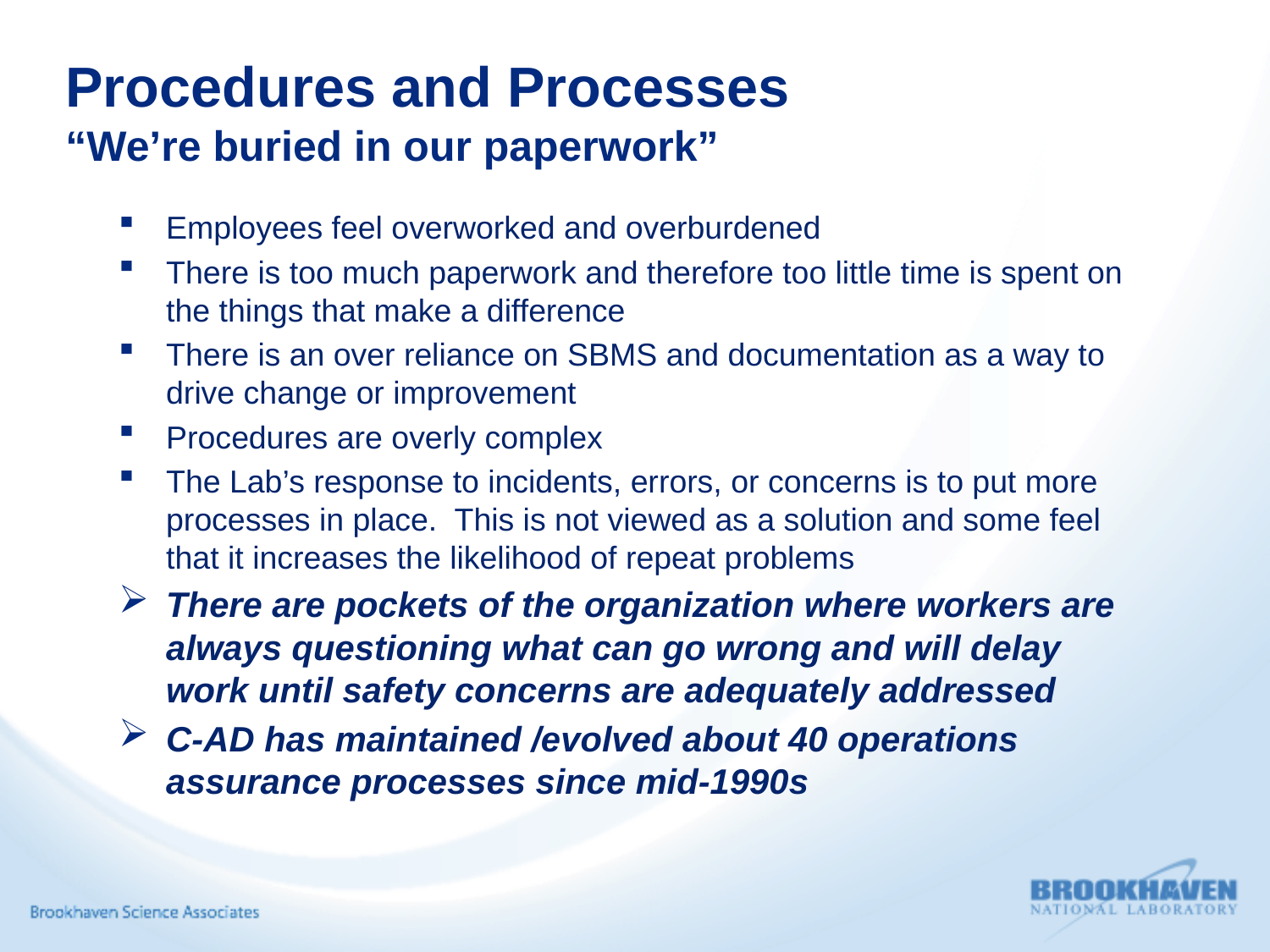

# Procedures and Processes “We’re buried in our paperwork”
Employees feel overworked and overburdened
There is too much paperwork and therefore too little time is spent on the things that make a difference
There is an over reliance on SBMS and documentation as a way to drive change or improvement
Procedures are overly complex
The Lab’s response to incidents, errors, or concerns is to put more processes in place.  This is not viewed as a solution and some feel that it increases the likelihood of repeat problems
There are pockets of the organization where workers are always questioning what can go wrong and will delay work until safety concerns are adequately addressed
C-AD has maintained /evolved about 40 operations assurance processes since mid-1990s